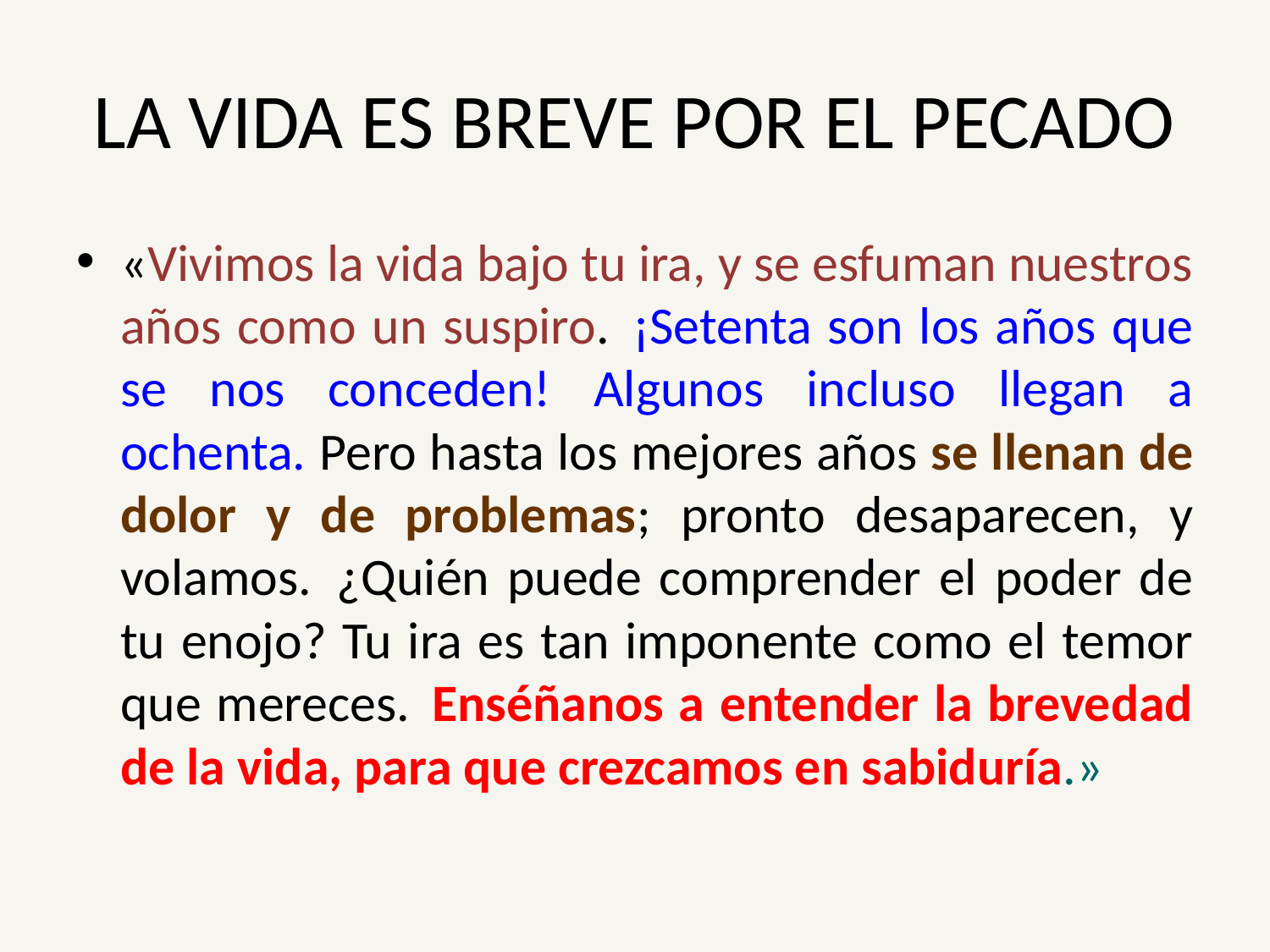

# LA VIDA ES BREVE POR EL PECADO
«Vivimos la vida bajo tu ira, y se esfuman nuestros años como un suspiro.  ¡Setenta son los años que se nos conceden! Algunos incluso llegan a ochenta. Pero hasta los mejores años se llenan de dolor y de problemas; pronto desaparecen, y volamos.  ¿Quién puede comprender el poder de tu enojo? Tu ira es tan imponente como el temor que mereces.  Enséñanos a entender la brevedad de la vida, para que crezcamos en sabiduría.»